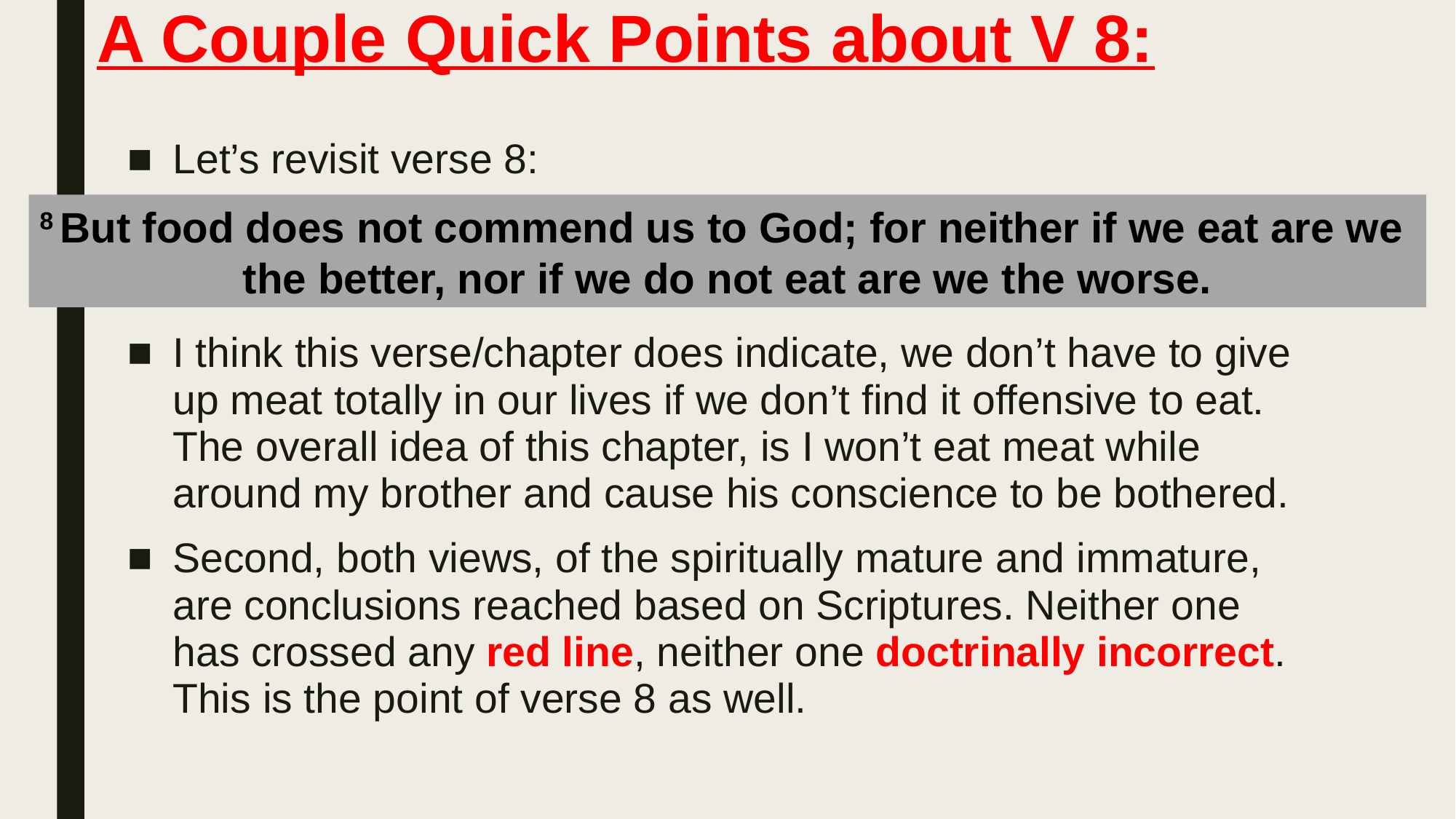

# A Couple Quick Points about V 8:
Let’s revisit verse 8:

I think this verse/chapter does indicate, we don’t have to give up meat totally in our lives if we don’t find it offensive to eat.  The overall idea of this chapter, is I won’t eat meat while around my brother and cause his conscience to be bothered.
Second, both views, of the spiritually mature and immature, are conclusions reached based on Scriptures. Neither one has crossed any red line, neither one doctrinally incorrect.  This is the point of verse 8 as well.
8 But food does not commend us to God; for neither if we eat are we
the better, nor if we do not eat are we the worse.